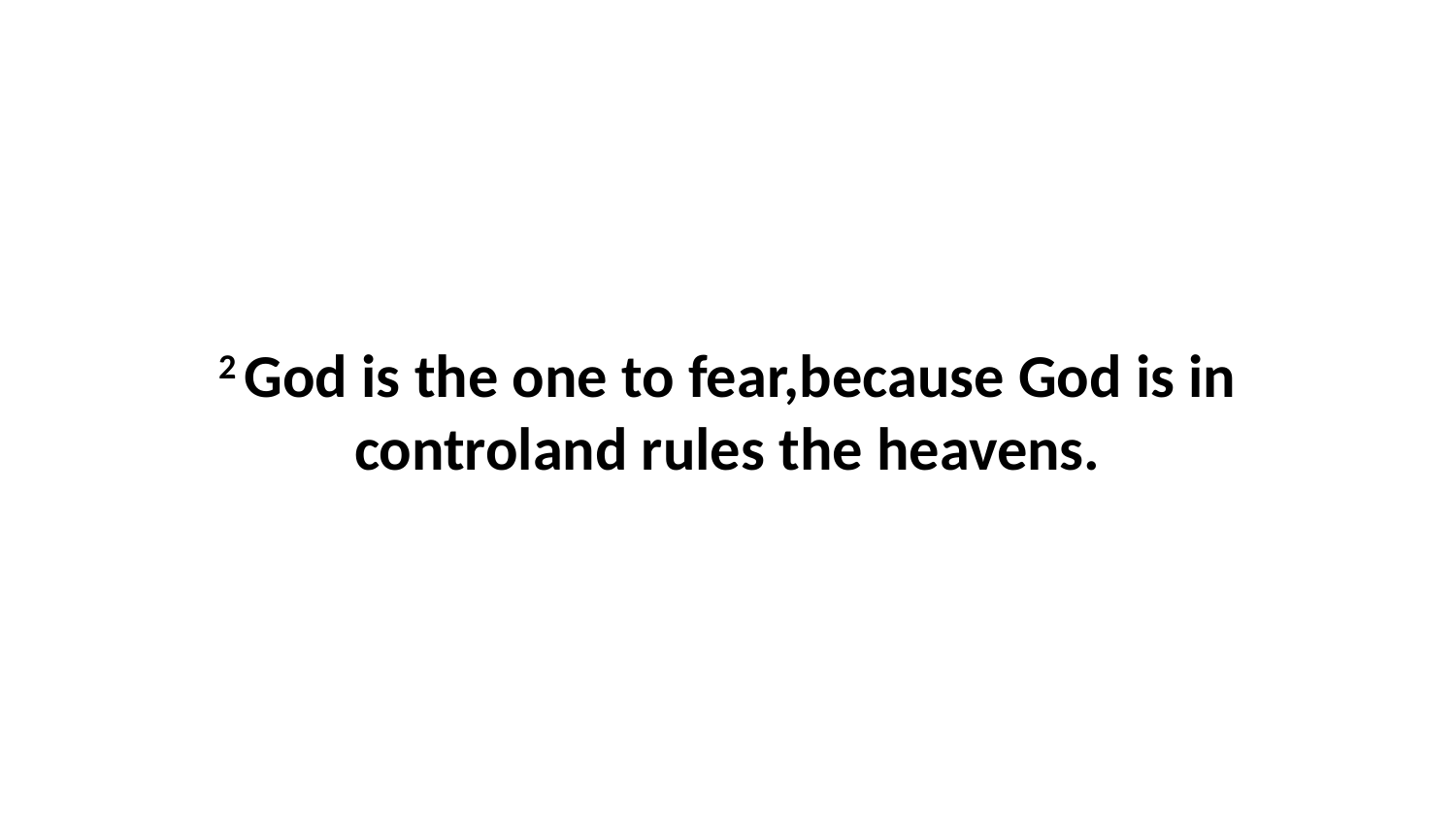

2 God is the one to fear,because God is in controland rules the heavens.